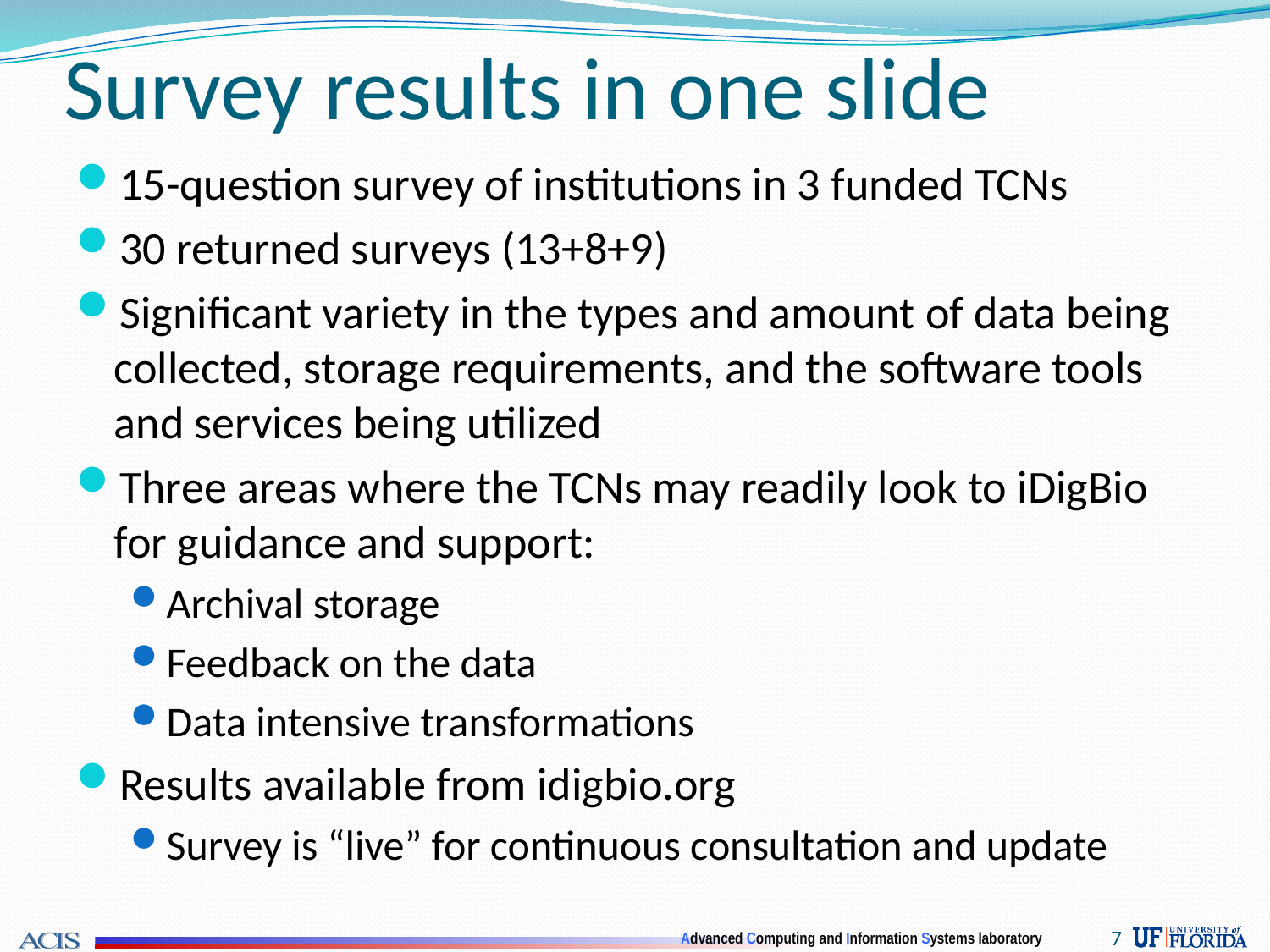

# Survey results in one slide
15-question survey of institutions in 3 funded TCNs
30 returned surveys (13+8+9)
Significant variety in the types and amount of data being collected, storage requirements, and the software tools and services being utilized
Three areas where the TCNs may readily look to iDigBio for guidance and support:
Archival storage
Feedback on the data
Data intensive transformations
Results available from idigbio.org
Survey is “live” for continuous consultation and update
7